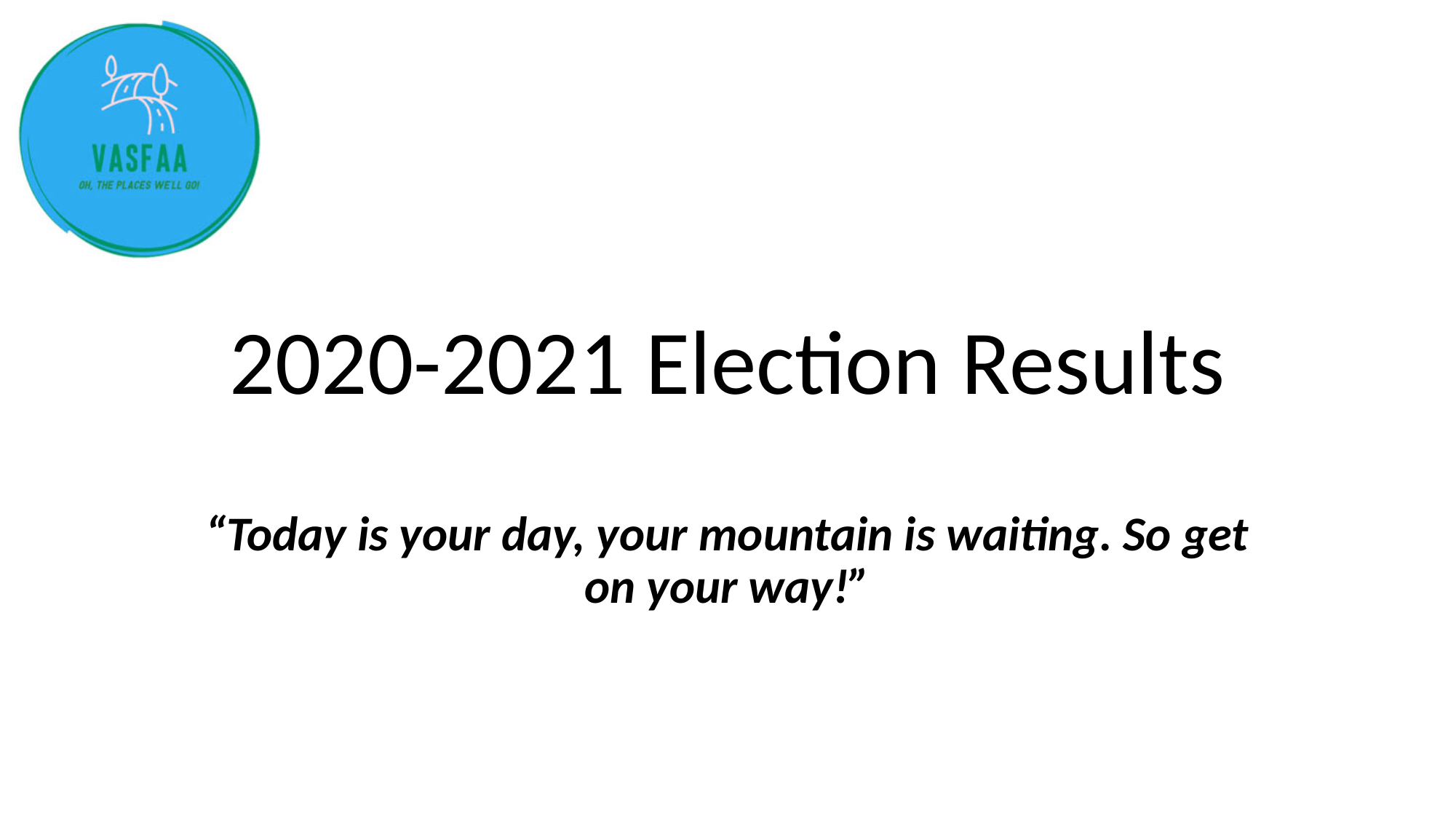

# 2020-2021 Election Results

“Today is your day, your mountain is waiting. So get on your way!”